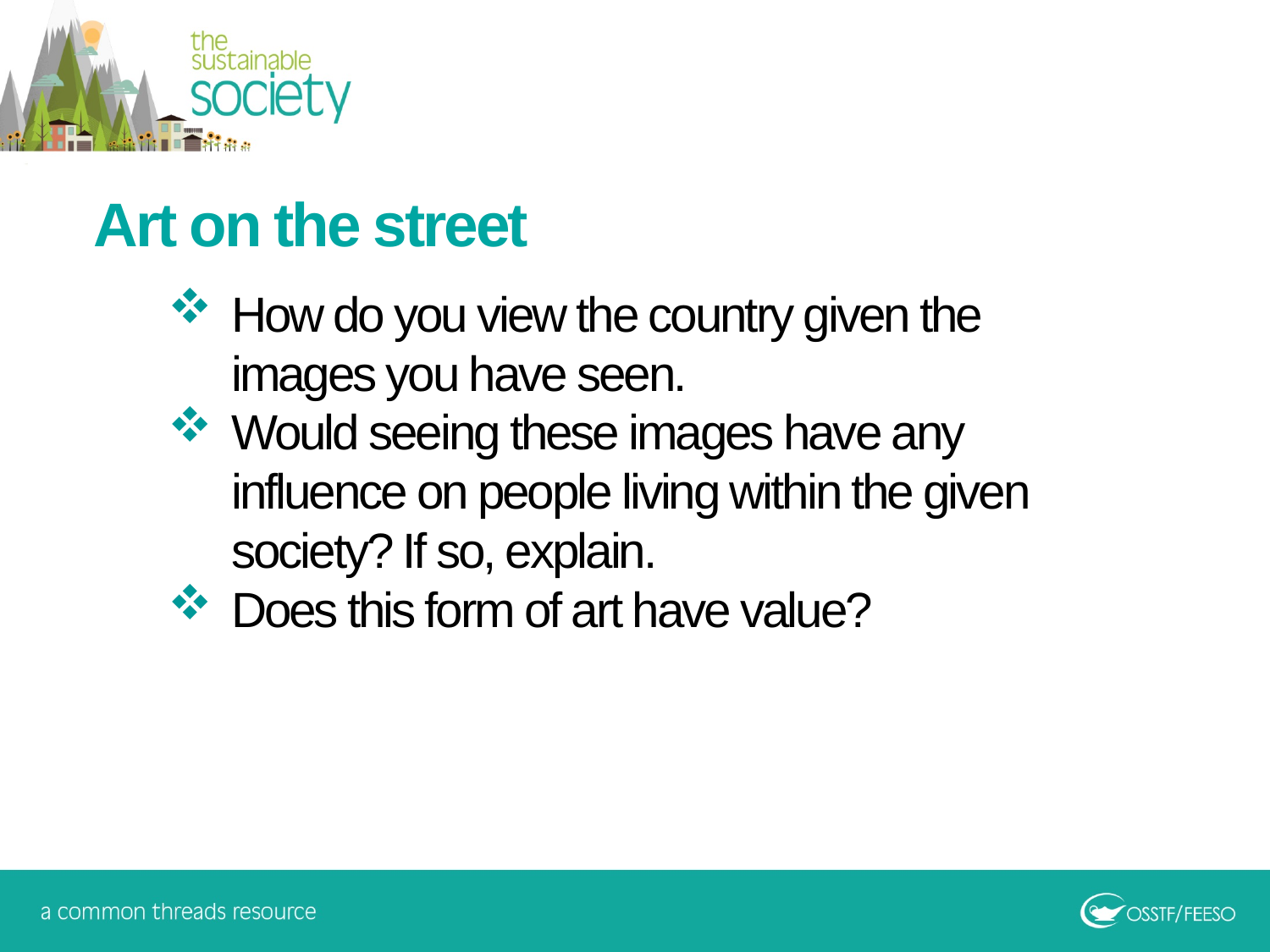

Art on the street
How do you view the country given the images you have seen.
Would seeing these images have any influence on people living within the given society? If so, explain.
Does this form of art have value?